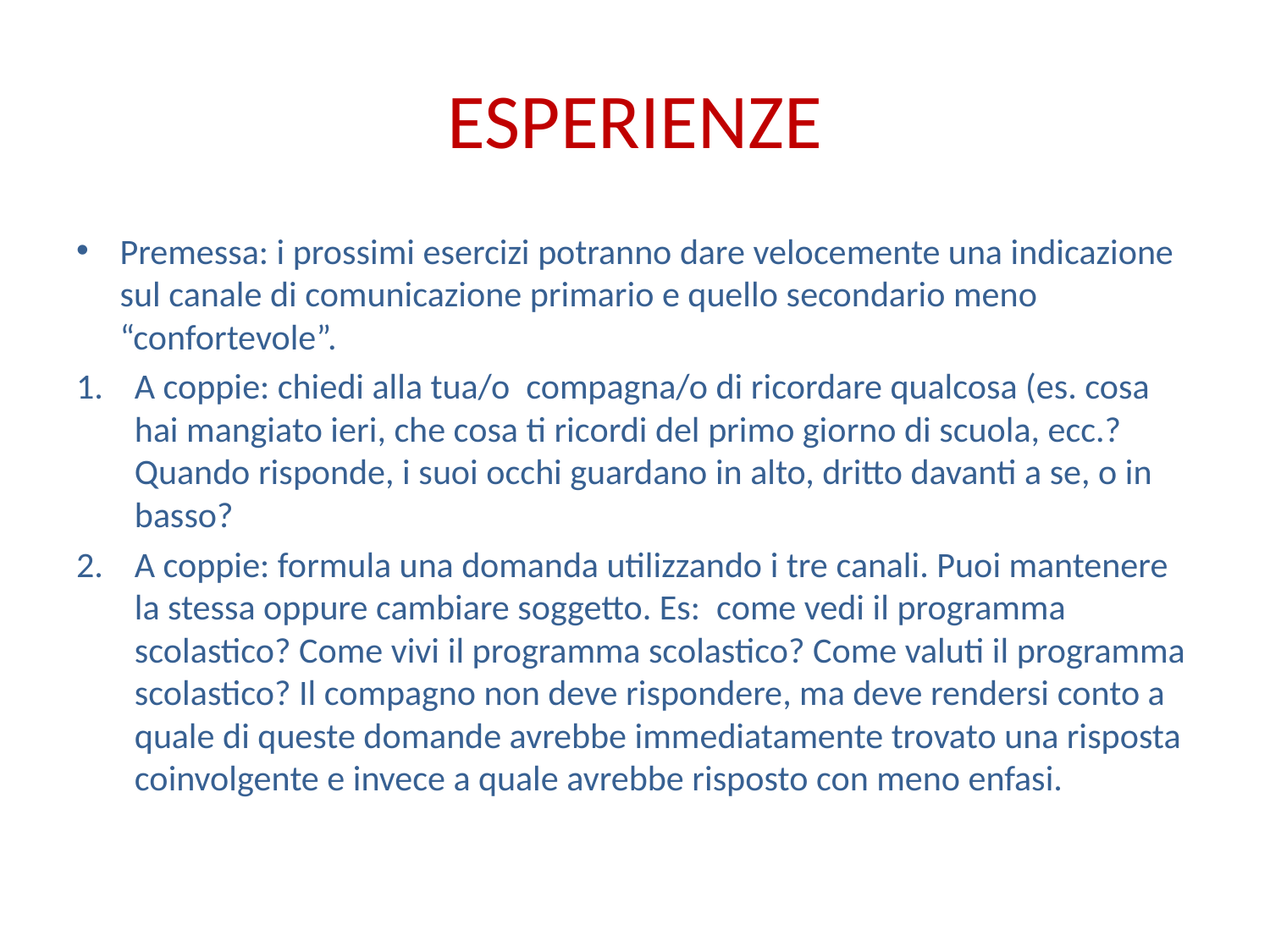

# ESPERIENZE
Premessa: i prossimi esercizi potranno dare velocemente una indicazione sul canale di comunicazione primario e quello secondario meno “confortevole”.
A coppie: chiedi alla tua/o  compagna/o di ricordare qualcosa (es. cosa hai mangiato ieri, che cosa ti ricordi del primo giorno di scuola, ecc.?  Quando risponde, i suoi occhi guardano in alto, dritto davanti a se, o in basso?
A coppie: formula una domanda utilizzando i tre canali. Puoi mantenere la stessa oppure cambiare soggetto. Es:  come vedi il programma scolastico? Come vivi il programma scolastico? Come valuti il programma scolastico? Il compagno non deve rispondere, ma deve rendersi conto a quale di queste domande avrebbe immediatamente trovato una risposta coinvolgente e invece a quale avrebbe risposto con meno enfasi.